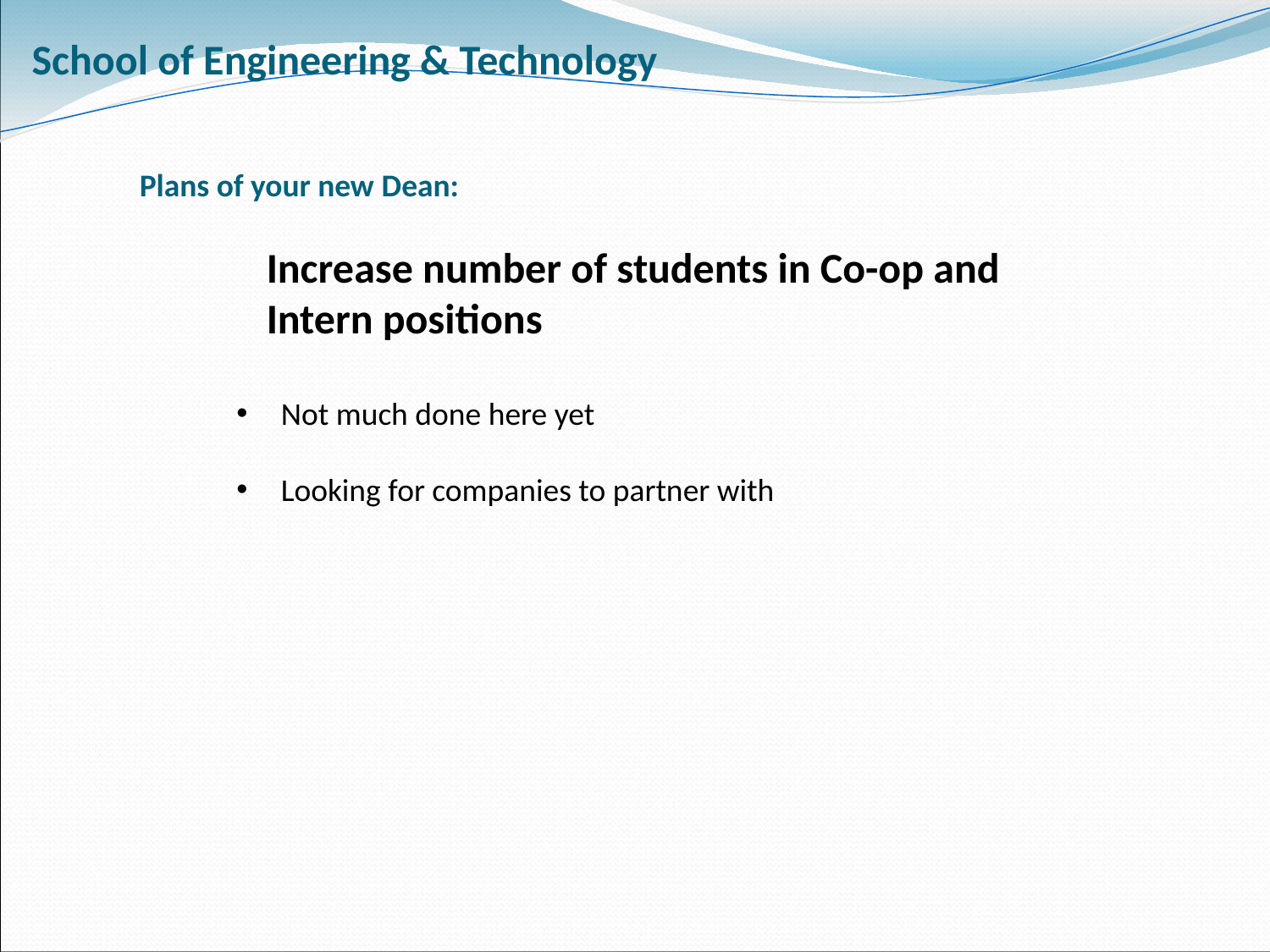

School of Engineering & Technology
Plans of your new Dean:

	Increase number of students in Co-op and
	Intern positions

  Not much done here yet

  Looking for companies to partner with